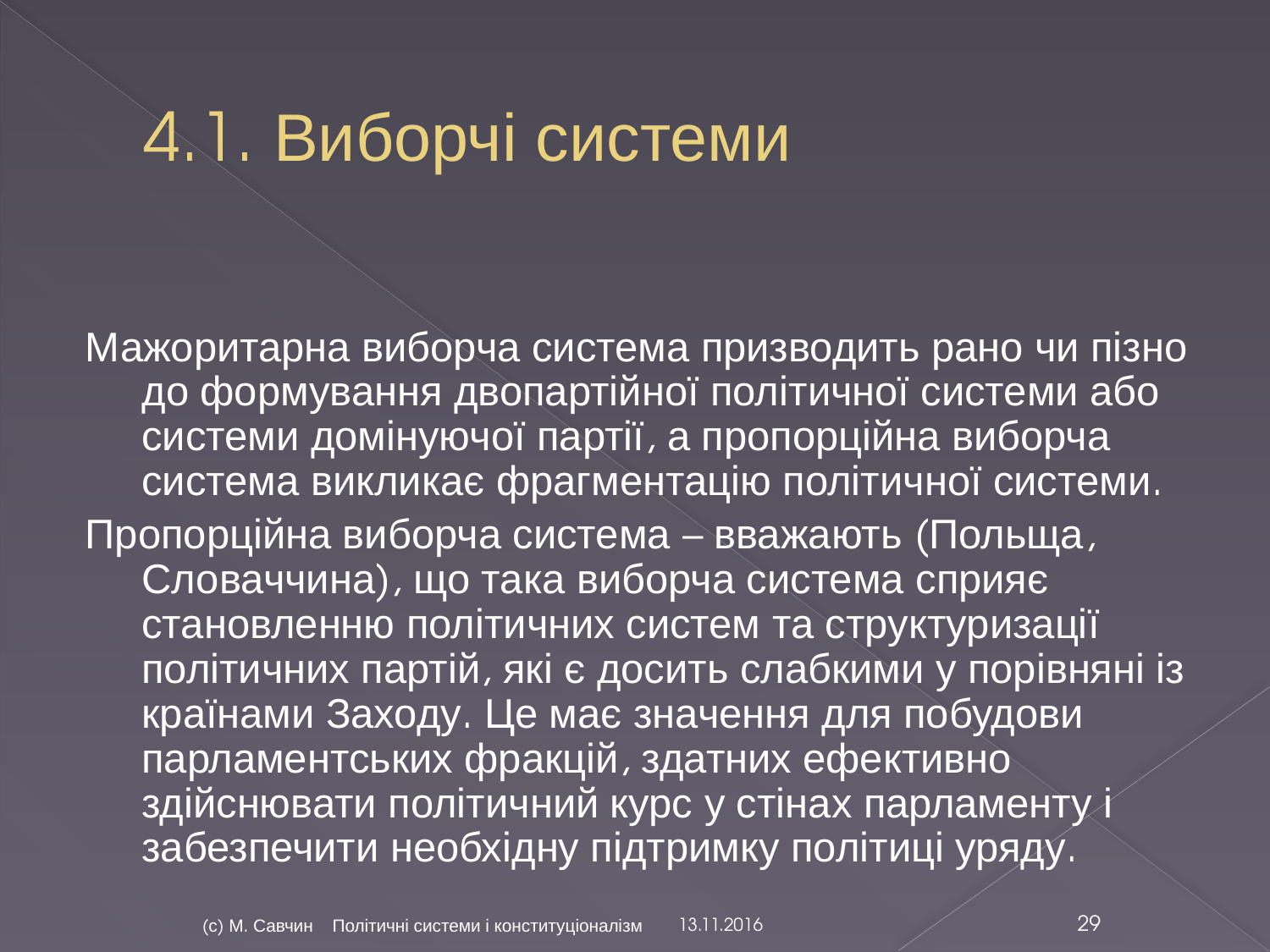

# 4.1. Виборчі системи

Мажоритарна виборча система призводить рано чи пізно до формування двопартійної політичної системи або системи домінуючої партії, а пропорційна виборча система викликає фрагментацію політичної системи.
Пропорційна виборча система – вважають (Польща, Словаччина), що така виборча система сприяє становленню політичних систем та структуризації політичних партій, які є досить слабкими у порівняні із країнами Заходу. Це має значення для побудови парламентських фракцій, здатних ефективно здійснювати політичний курс у стінах парламенту і забезпечити необхідну підтримку політиці уряду.
13.11.2016
(с) М. Савчин    Політичні системи і конституціоналізм
29